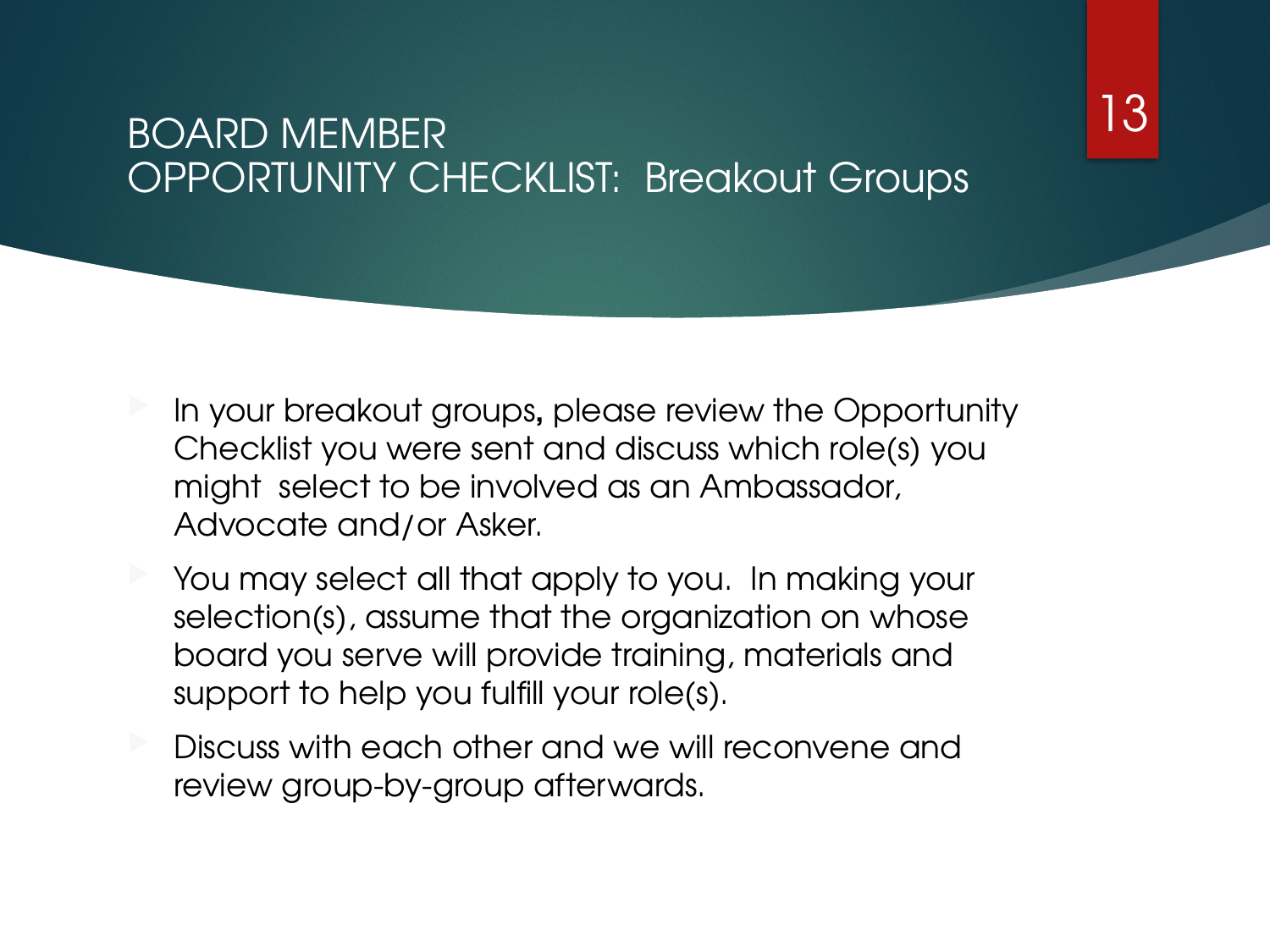

13
# BOARD MEMBER OPPORTUNITY CHECKLIST:  Breakout Groups

In your breakout groups, please review the Opportunity Checklist you were sent and discuss which role(s) you might  select to be involved as an Ambassador, Advocate and/or Asker.
You may select all that apply to you.  In making your selection(s), assume that the organization on whose board you serve will provide training, materials and support to help you fulfill your role(s).
Discuss with each other and we will reconvene and review group-by-group afterwards.